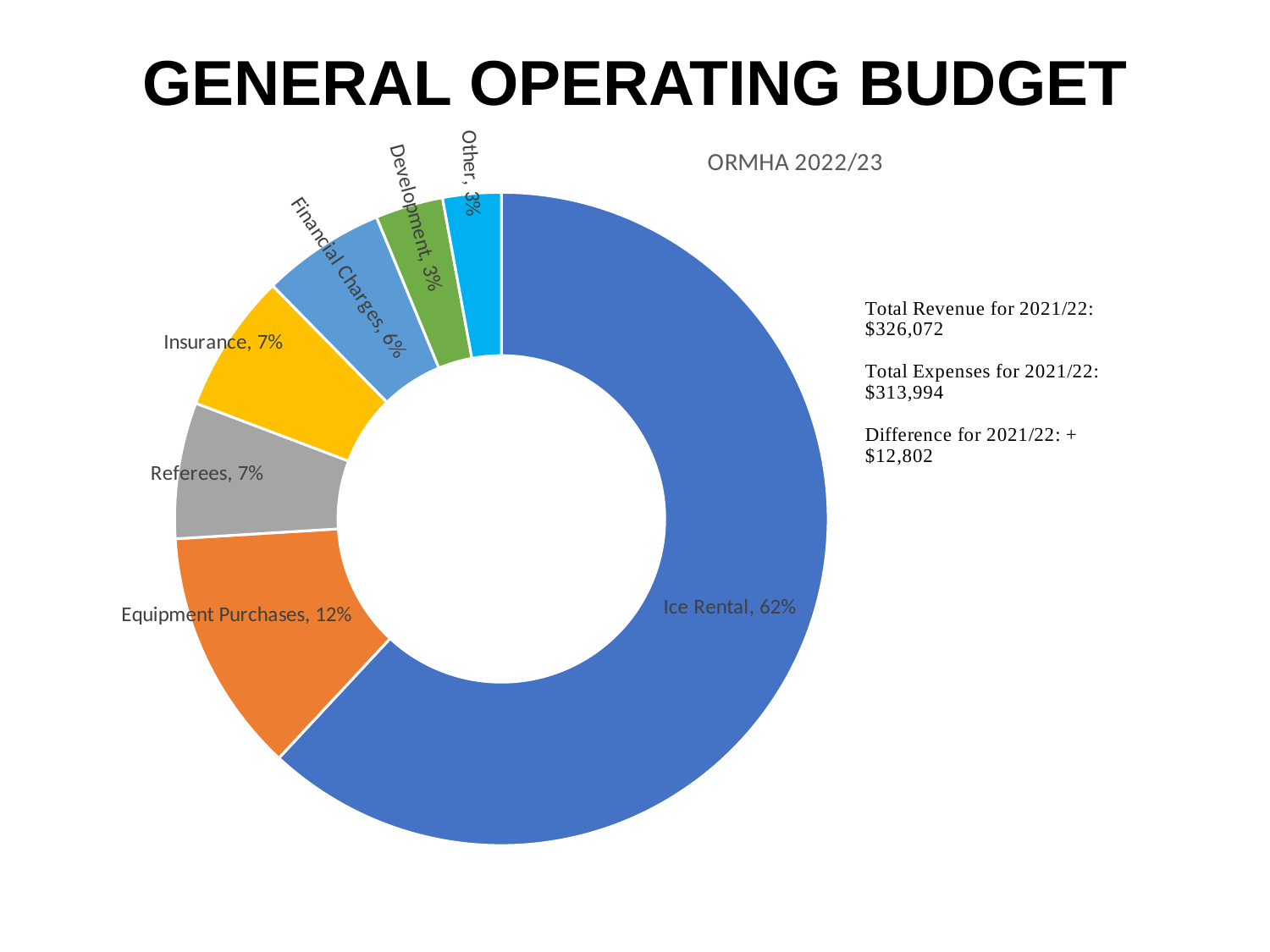

# GENERAL OPERATING BUDGET

### Chart: ORMHA 2022/23

| Category |  |
|---|---|
| Ice Rental | 0.619205783954708 |
| Equipment Purchases | 0.12106056367417789 |
| Referees | 0.06737450148754359 |
| Insurance | 0.06896268389195519 |
| Financial Charges | 0.060974796473921684 |
| Development | 0.03351667432286002 |
| Other | 0.02890499619483369 |